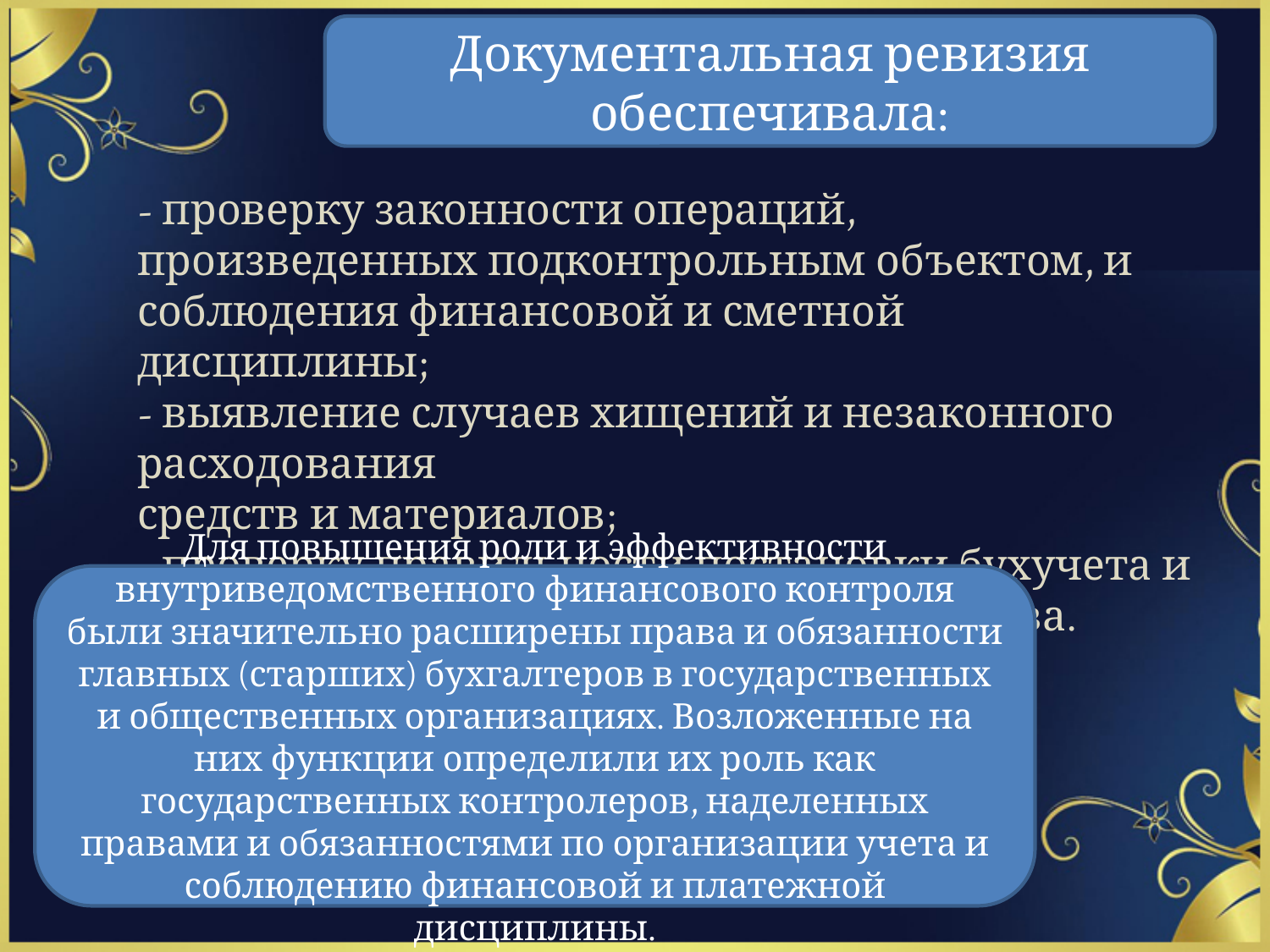

Документальная ревизия обеспечивала:
- проверку законности операций, произведенных подконтроль­ным объектом, и соблюдения финансовой и сметной дисциплины;
- выявление случаев хищений и незаконного расходования
средств и материалов;
- проверку правильности постановки бухучета и материального учета складского хозяйства.
Для повышения роли и эффективности внутриведомственного финансового контроля были значительно расширены права и обя­занности главных (старших) бухгалтеров в государственных и обще­ственных организациях. Возложенные на них функции определили их роль как государственных контролеров, наделенных правами и обязанностями по организации учета и соблюдению финансовой и платежной дисциплины.